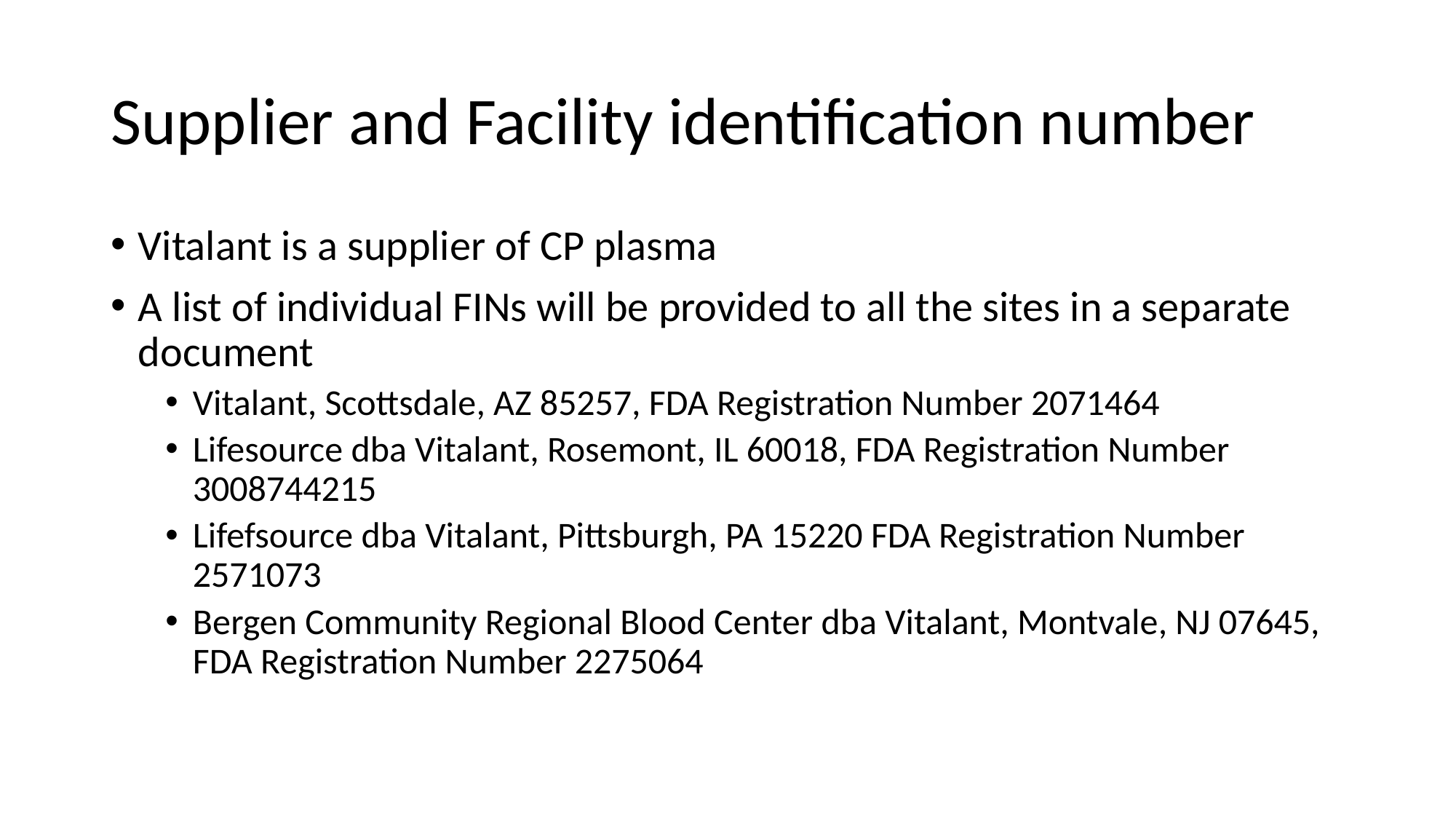

# Supplier and Facility identification number
Vitalant is a supplier of CP plasma
A list of individual FINs will be provided to all the sites in a separate document
Vitalant, Scottsdale, AZ 85257, FDA Registration Number 2071464
Lifesource dba Vitalant, Rosemont, IL 60018, FDA Registration Number 3008744215
Lifefsource dba Vitalant, Pittsburgh, PA 15220 FDA Registration Number 2571073
Bergen Community Regional Blood Center dba Vitalant, Montvale, NJ 07645, FDA Registration Number 2275064